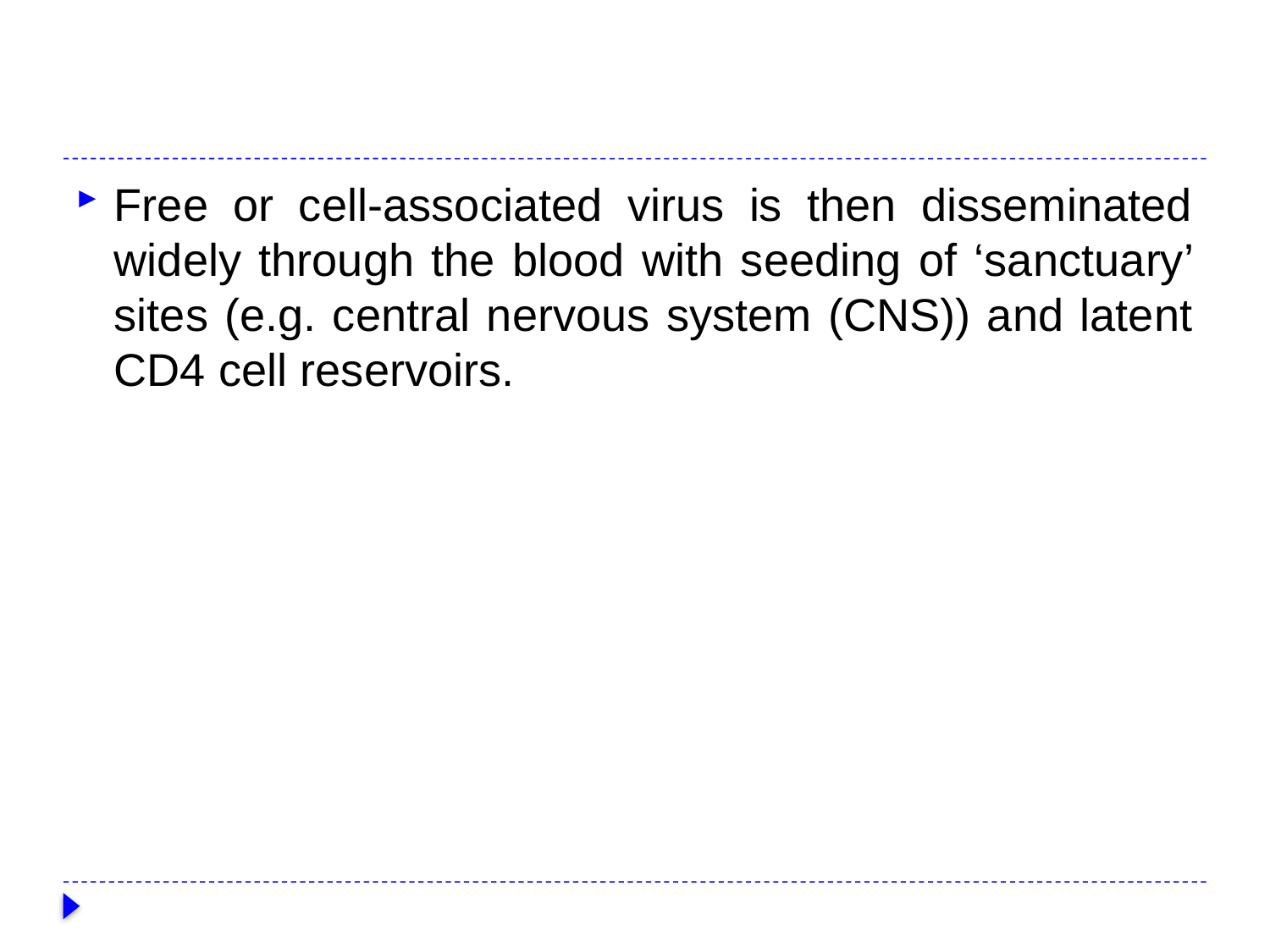

#
Free or cell-associated virus is then disseminated widely through the blood with seeding of ‘sanctuary’ sites (e.g. central nervous system (CNS)) and latent CD4 cell reservoirs.